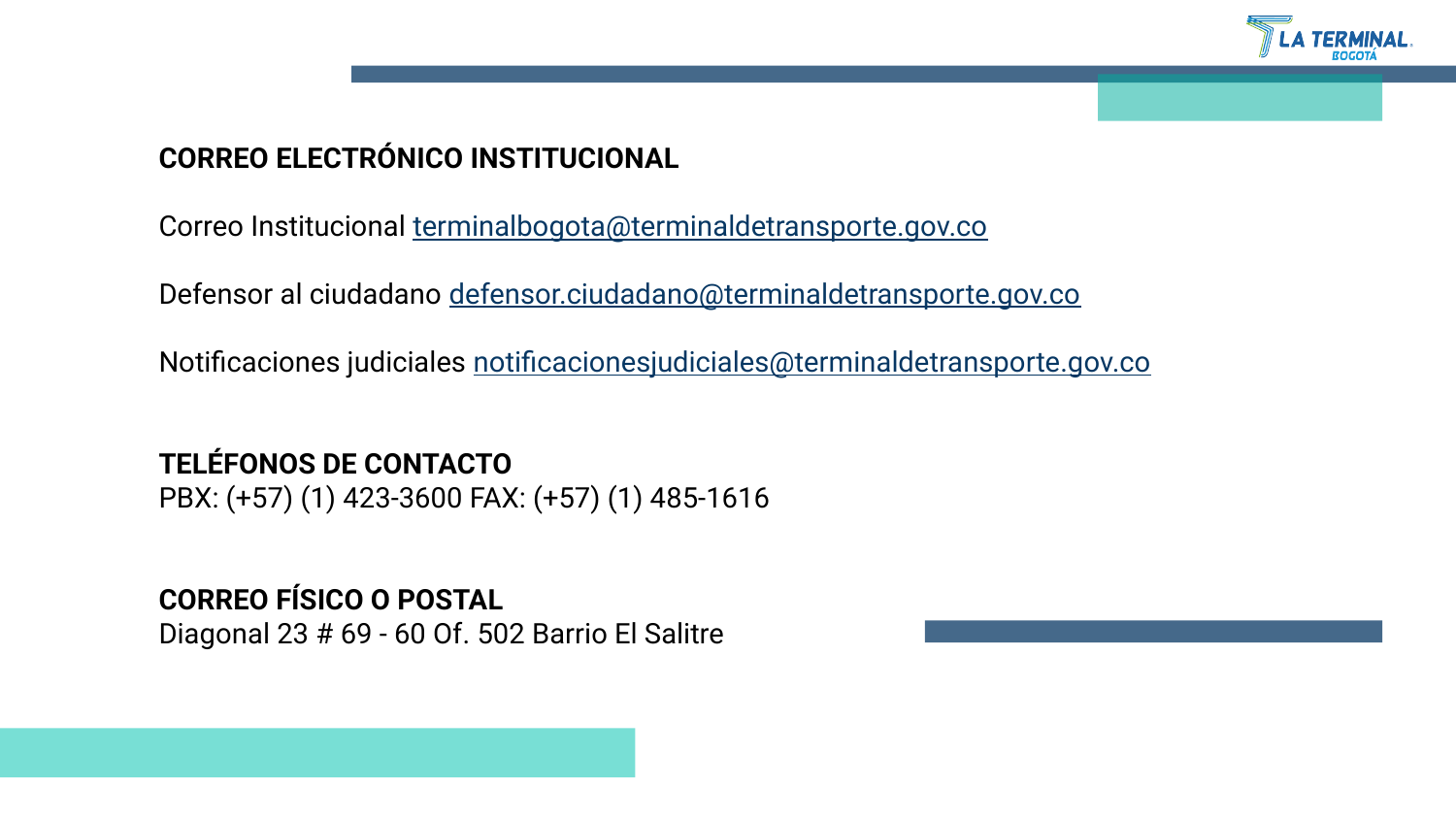

CORREO ELECTRÓNICO INSTITUCIONAL

Correo Institucional terminalbogota@terminaldetransporte.gov.co

Defensor al ciudadano defensor.ciudadano@terminaldetransporte.gov.co

Notificaciones judiciales notificacionesjudiciales@terminaldetransporte.gov.co

TELÉFONOS DE CONTACTO
PBX: (+57) (1) 423-3600 FAX: (+57) (1) 485-1616

CORREO FÍSICO O POSTAL
Diagonal 23 # 69 - 60 Of. 502 Barrio El Salitre